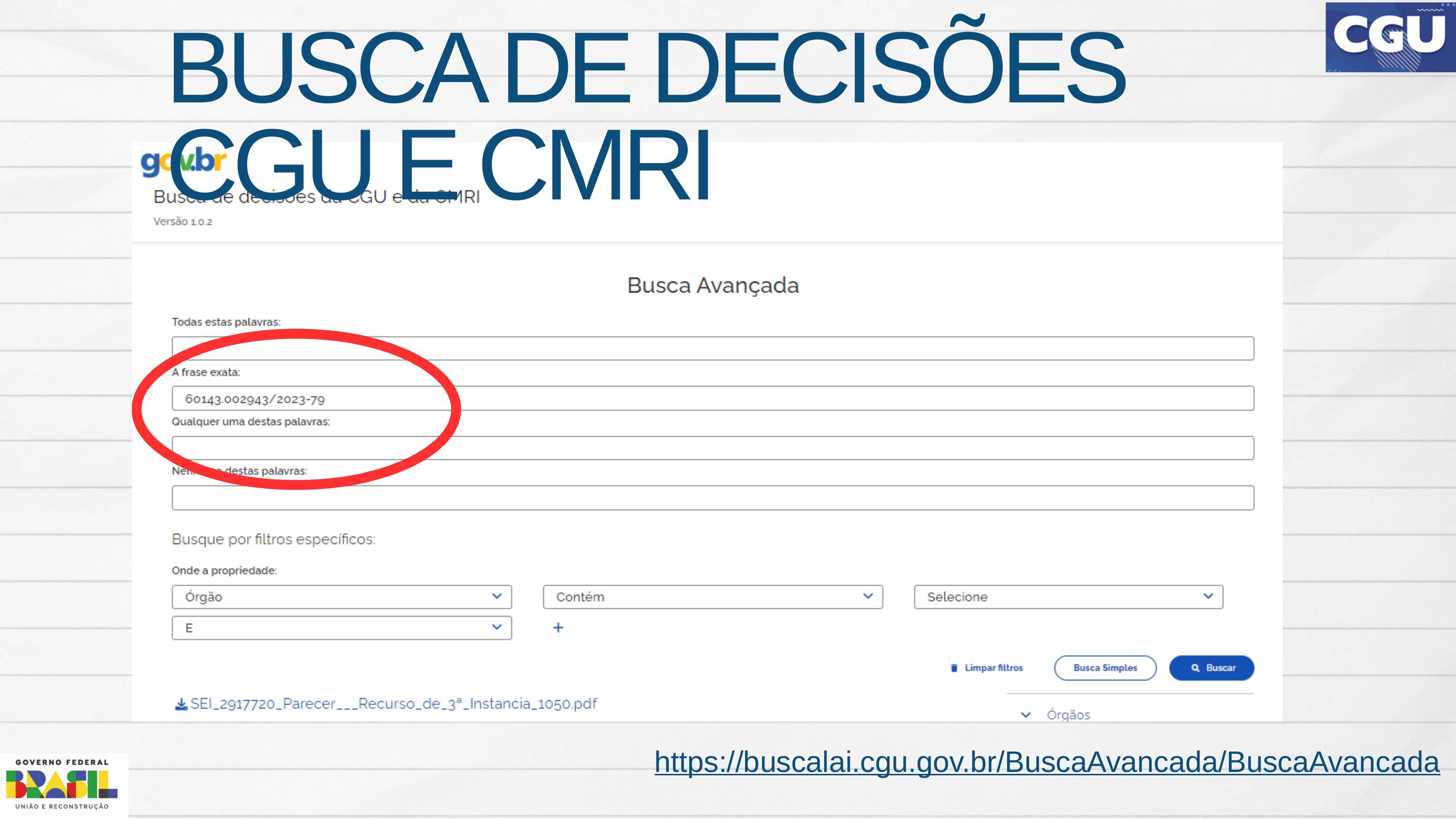

BUSCA DE DECISÕES CGU E CMRI

https://buscalai.cgu.gov.br/BuscaAvancada/BuscaAvancada